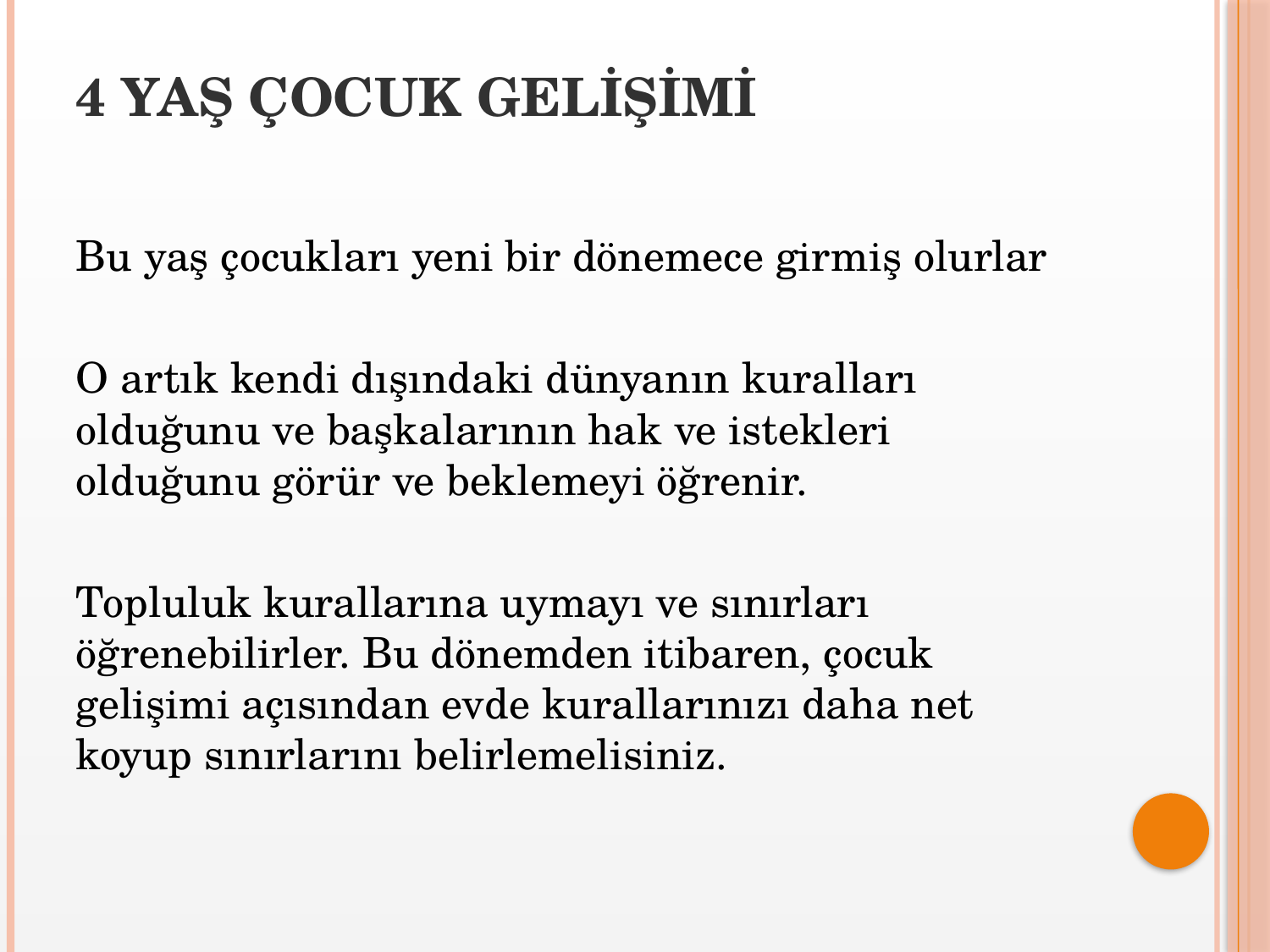

# 4 YAŞ ÇOCUK GELİŞİMİ
Bu yaş çocukları yeni bir dönemece girmiş olurlar

O artık kendi dışındaki dünyanın kuralları olduğunu ve başkalarının hak ve istekleri olduğunu görür ve beklemeyi öğrenir.

Topluluk kurallarına uymayı ve sınırları öğrenebilirler. Bu dönemden itibaren, çocuk gelişimi açısından evde kurallarınızı daha net koyup sınırlarını belirlemelisiniz.